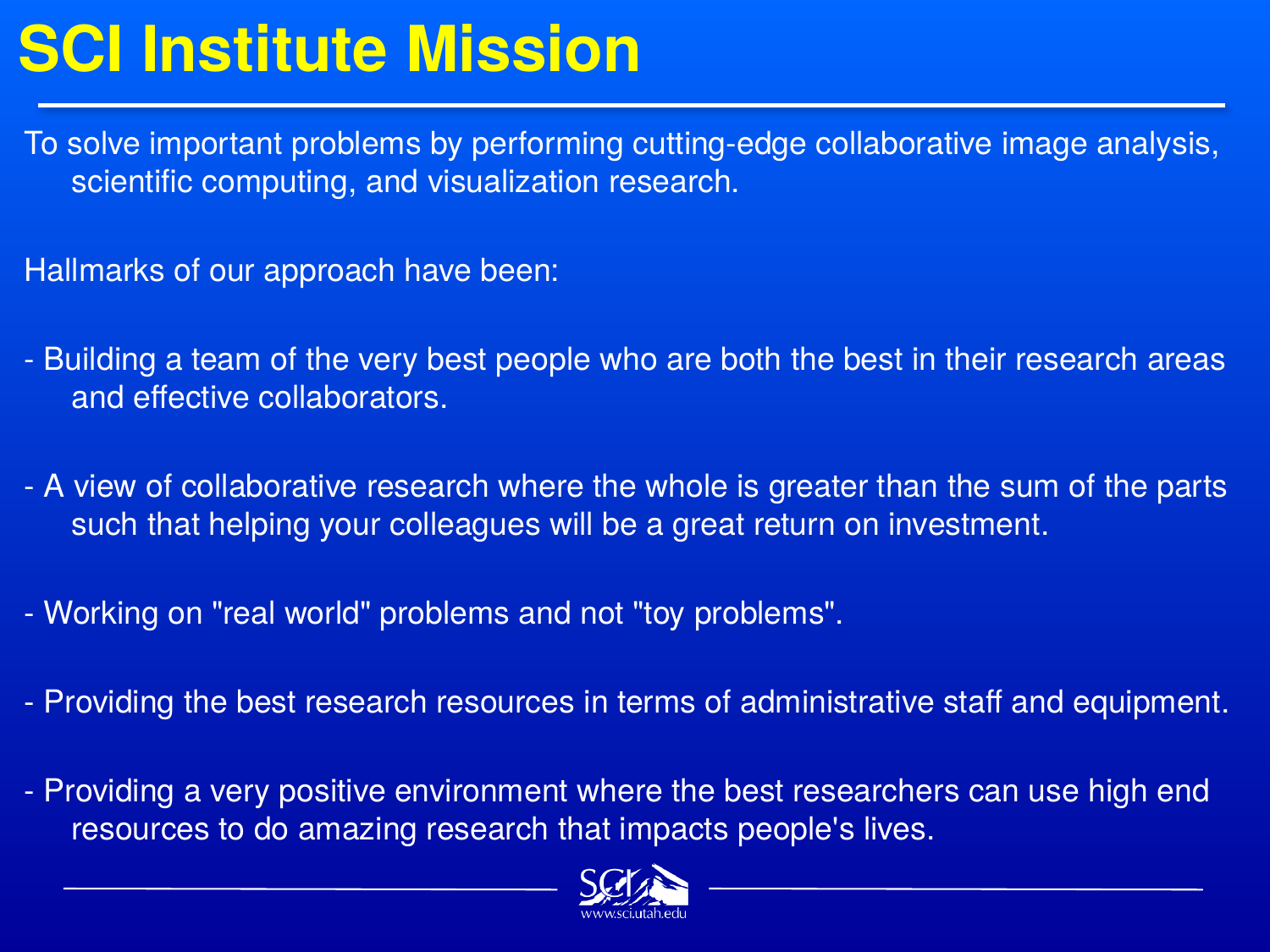

# SCI Institute Mission
To solve important problems by performing cutting-edge collaborative image analysis, scientific computing, and visualization research.

Hallmarks of our approach have been:

- Building a team of the very best people who are both the best in their research areas and effective collaborators.

- A view of collaborative research where the whole is greater than the sum of the parts such that helping your colleagues will be a great return on investment.

- Working on "real world" problems and not "toy problems".

- Providing the best research resources in terms of administrative staff and equipment.

- Providing a very positive environment where the best researchers can use high end resources to do amazing research that impacts people's lives.